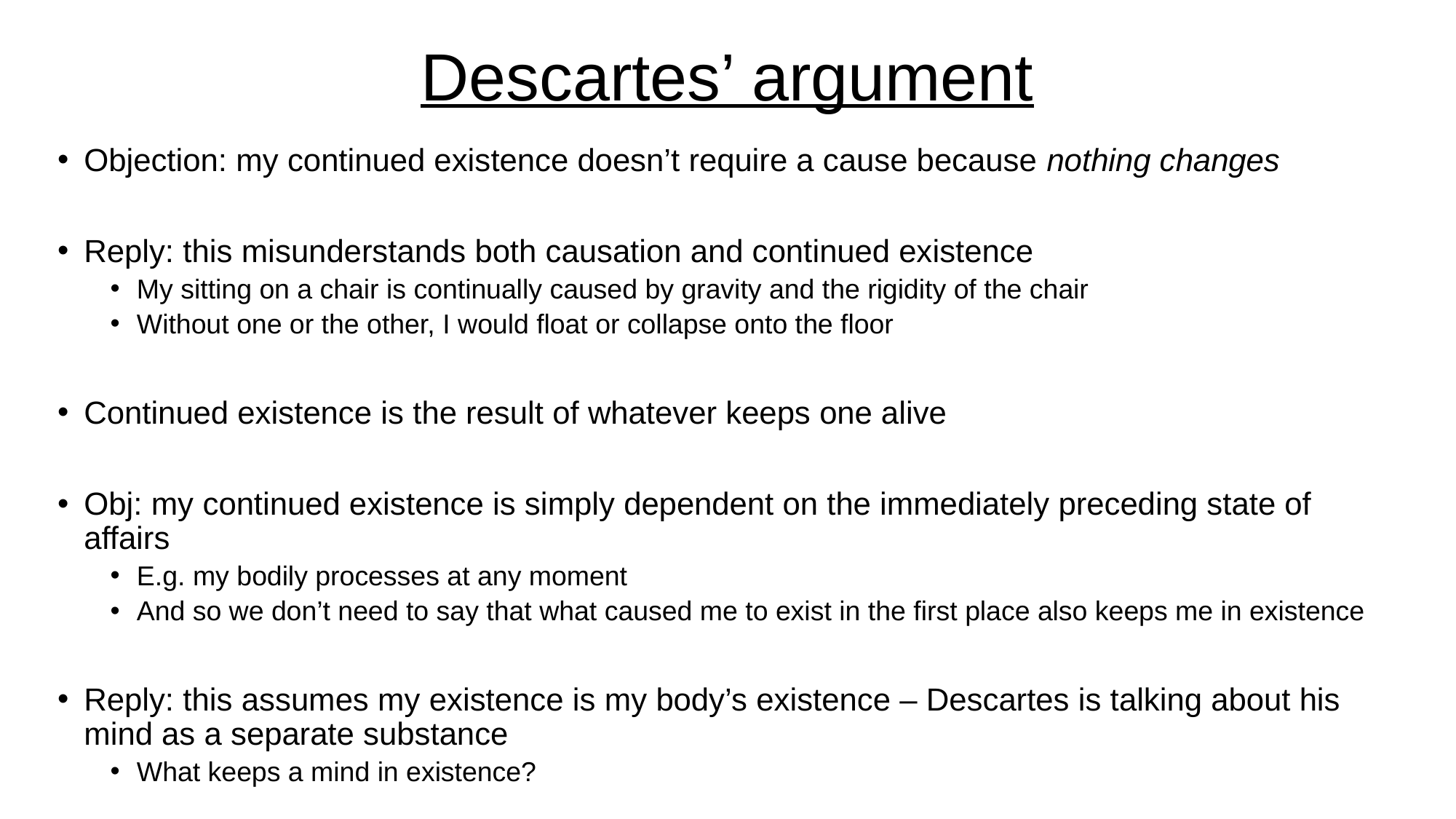

# Descartes’ argument
Objection: my continued existence doesn’t require a cause because nothing changes

Reply: this misunderstands both causation and continued existence
My sitting on a chair is continually caused by gravity and the rigidity of the chair
Without one or the other, I would float or collapse onto the floor

Continued existence is the result of whatever keeps one alive

Obj: my continued existence is simply dependent on the immediately preceding state of affairs
E.g. my bodily processes at any moment
And so we don’t need to say that what caused me to exist in the first place also keeps me in existence

Reply: this assumes my existence is my body’s existence – Descartes is talking about his mind as a separate substance
What keeps a mind in existence?